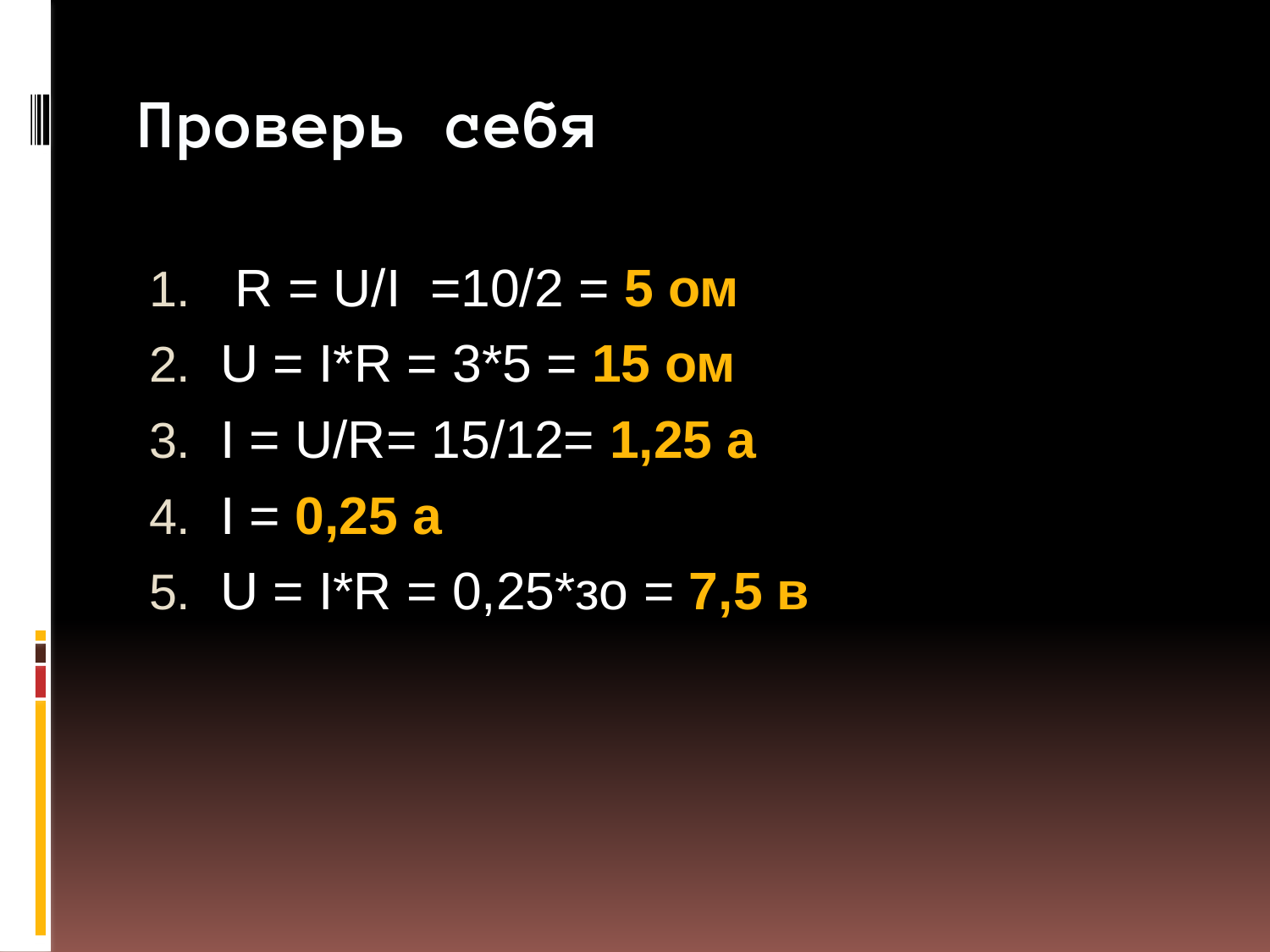

# Проверь себя
 R = U/I  =10/2 = 5 ом
U = I*R = 3*5 = 15 ом
I = U/R= 15/12= 1,25 а
I = 0,25 а
U = I*R = 0,25*зо = 7,5 в